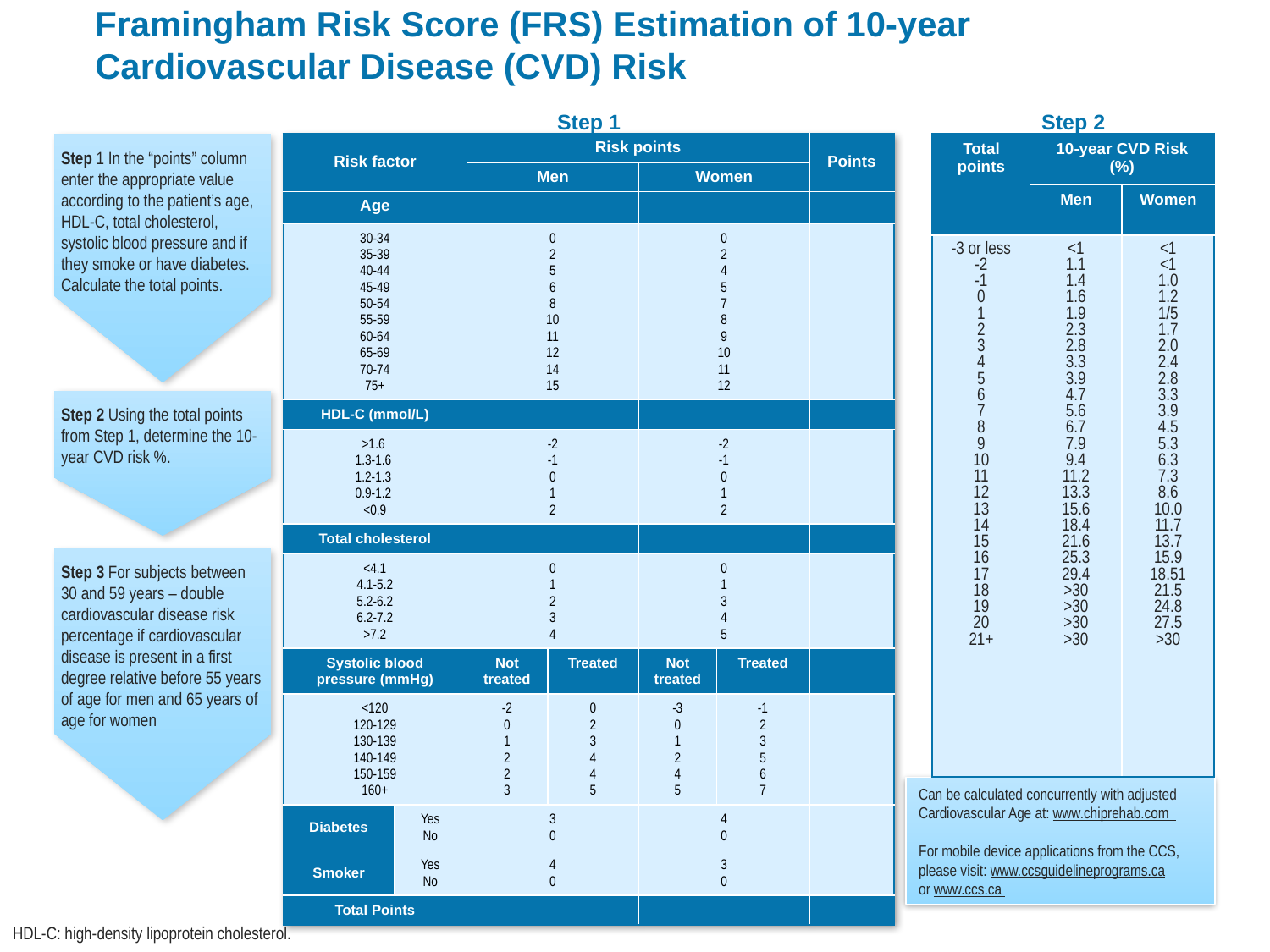

# Framingham Risk Score (FRS) Estimation of 10-year Cardiovascular Disease (CVD) Risk
Step 1
Step 2
| Total points | 10-year CVD Risk (%) |  |
| --- | --- | --- |
|  | Men | Women |
| -3 or less -2 -1 0 1 2 3 4 5 6 7 8 9 10 11 12 13 14 15 16 17 18 19 20 21+ | <1 1.1 1.4 1.6 1.9 2.3 2.8 3.3 3.9 4.7 5.6 6.7 7.9 9.4 11.2 13.3 15.6 18.4 21.6 25.3 29.4 >30 >30 >30 >30 | <1 <1 1.0 1.2 1/5 1.7 2.0 2.4 2.8 3.3 3.9 4.5 5.3 6.3 7.3 8.6 10.0 11.7 13.7 15.9 18.51 21.5 24.8 27.5 >30 |
| Risk factor |  | Risk points |  |  |  | Points |
| --- | --- | --- | --- | --- | --- | --- |
|  |  | Men |  | Women |  |  |
| Age |  |  |  |  |  |  |
| 30-34 35-39 40-44 45-49 50-54 55-59 60-64 65-69 70-74 75+ |  | 0 2 5 6 8 10 11 12 14 15 |  | 0 2 4 5 7 8 9 10 11 12 |  |  |
| HDL-C (mmol/L) |  |  |  |  |  |  |
| >1.6 1.3-1.6 1.2-1.3 0.9-1.2 <0.9 |  | -2 -1 0 1 2 |  | -2 -1 0 1 2 |  |  |
| Total cholesterol |  |  |  |  |  |  |
| <4.1 4.1-5.2 5.2-6.2 6.2-7.2 >7.2 |  | 0 1 2 3 4 |  | 0 1 3 4 5 |  |  |
| Systolic blood pressure (mmHg) |  | Not treated | Treated | Not treated | Treated |  |
| <120 120-129 130-139 140-149 150-159 160+ |  | -2 0 1 2 2 3 | 0 2 3 4 4 5 | -3 0 1 2 4 5 | -1 2 3 5 6 7 |  |
| Diabetes | Yes No | 3 0 |  | 4 0 |  |  |
| Smoker | Yes No | 4 0 |  | 3 0 |  |  |
| Total Points |  |  |  |  |  |  |
Step 1 In the “points” column enter the appropriate value according to the patient’s age, HDL-C, total cholesterol, systolic blood pressure and if they smoke or have diabetes. Calculate the total points.
Step 2 Using the total points from Step 1, determine the 10-year CVD risk %.
Step 3 For subjects between 30 and 59 years – double cardiovascular disease risk percentage if cardiovascular disease is present in a first degree relative before 55 years of age for men and 65 years of age for women
Can be calculated concurrently with adjusted Cardiovascular Age at: www.chiprehab.com

For mobile device applications from the CCS, please visit: www.ccsguidelineprograms.ca
or www.ccs.ca
HDL-C: high-density lipoprotein cholesterol.